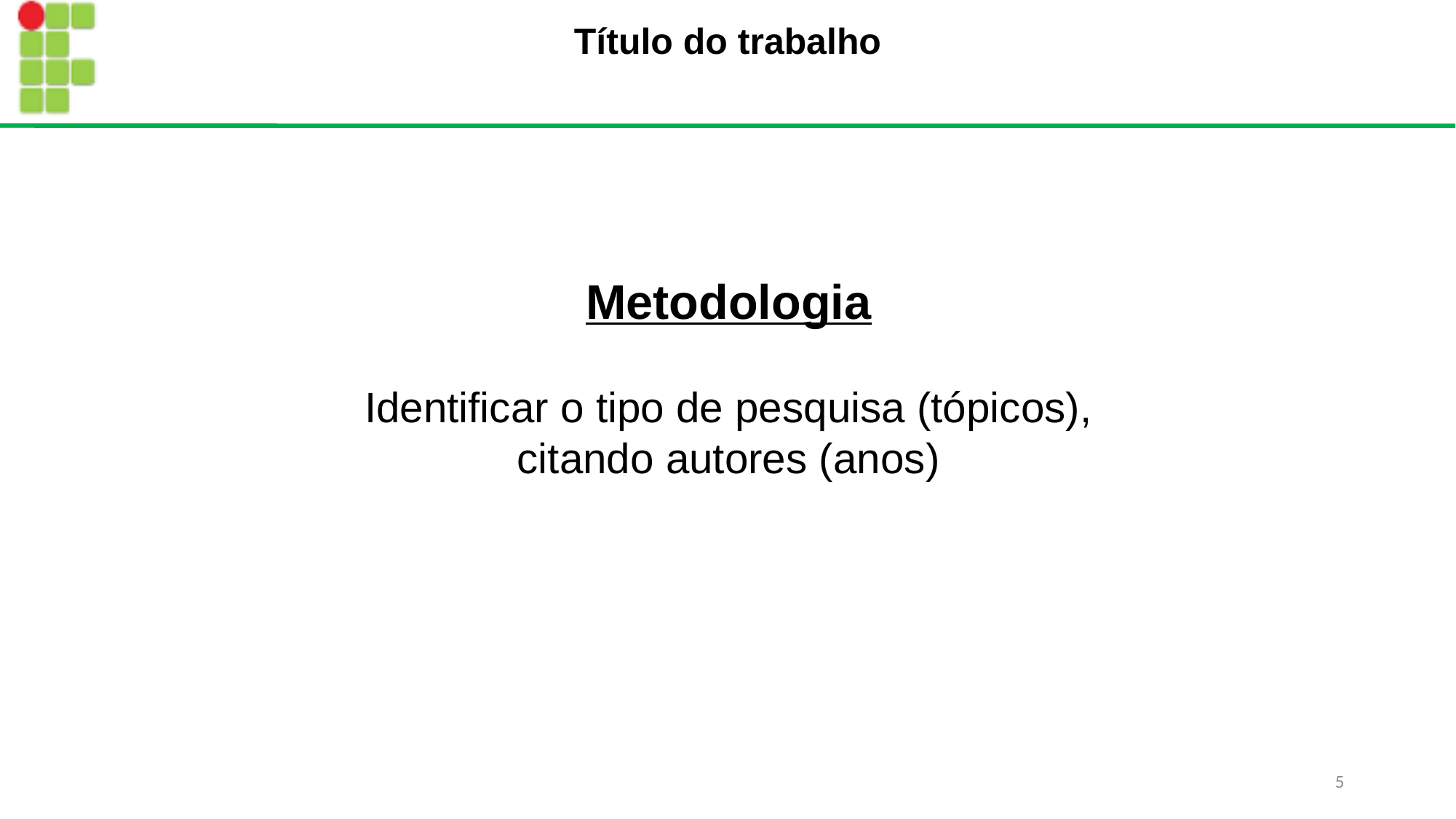

Título do trabalho
Metodologia

Identificar o tipo de pesquisa (tópicos), citando autores (anos)
5